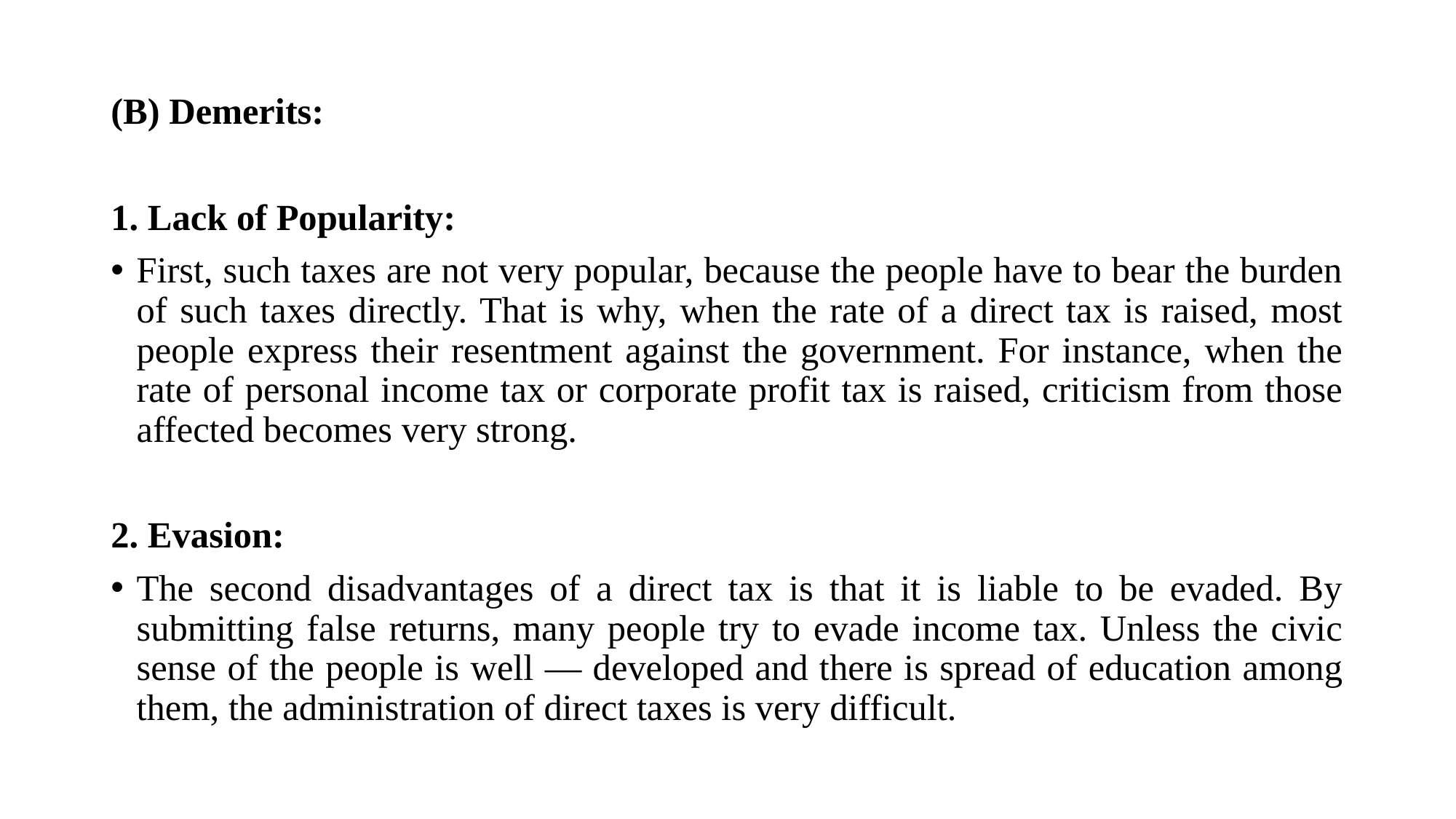

(B) Demerits:

1. Lack of Popularity:
First, such taxes are not very popular, because the people have to bear the burden of such taxes directly. That is why, when the rate of a direct tax is raised, most people express their resentment against the government. For instance, when the rate of personal income tax or corporate profit tax is raised, criticism from those affected be­comes very strong.

2. Evasion:
The second disadvantages of a direct tax is that it is liable to be evaded. By submitting false returns, many people try to evade income tax. Unless the civic sense of the people is well — developed and there is spread of education among them, the admi­nistration of direct taxes is very difficult.